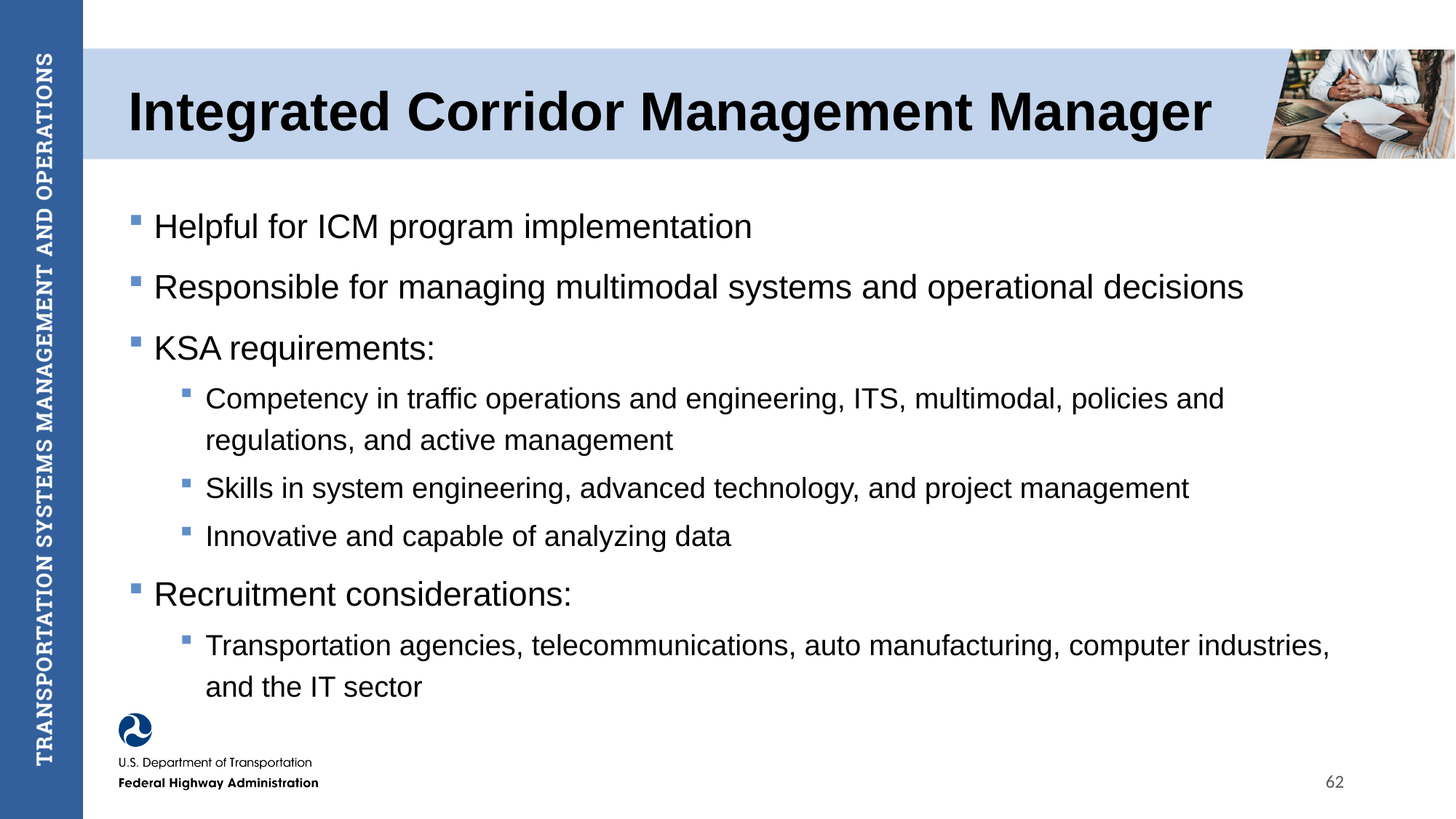

# Integrated Corridor Management Manager
Helpful for ICM program implementation
Responsible for managing multimodal systems and operational decisions
KSA requirements:
Competency in traffic operations and engineering, ITS, multimodal, policies and regulations, and active management
Skills in system engineering, advanced technology, and project management
Innovative and capable of analyzing data
Recruitment considerations:
Transportation agencies, telecommunications, auto manufacturing, computer industries, and the IT sector
62